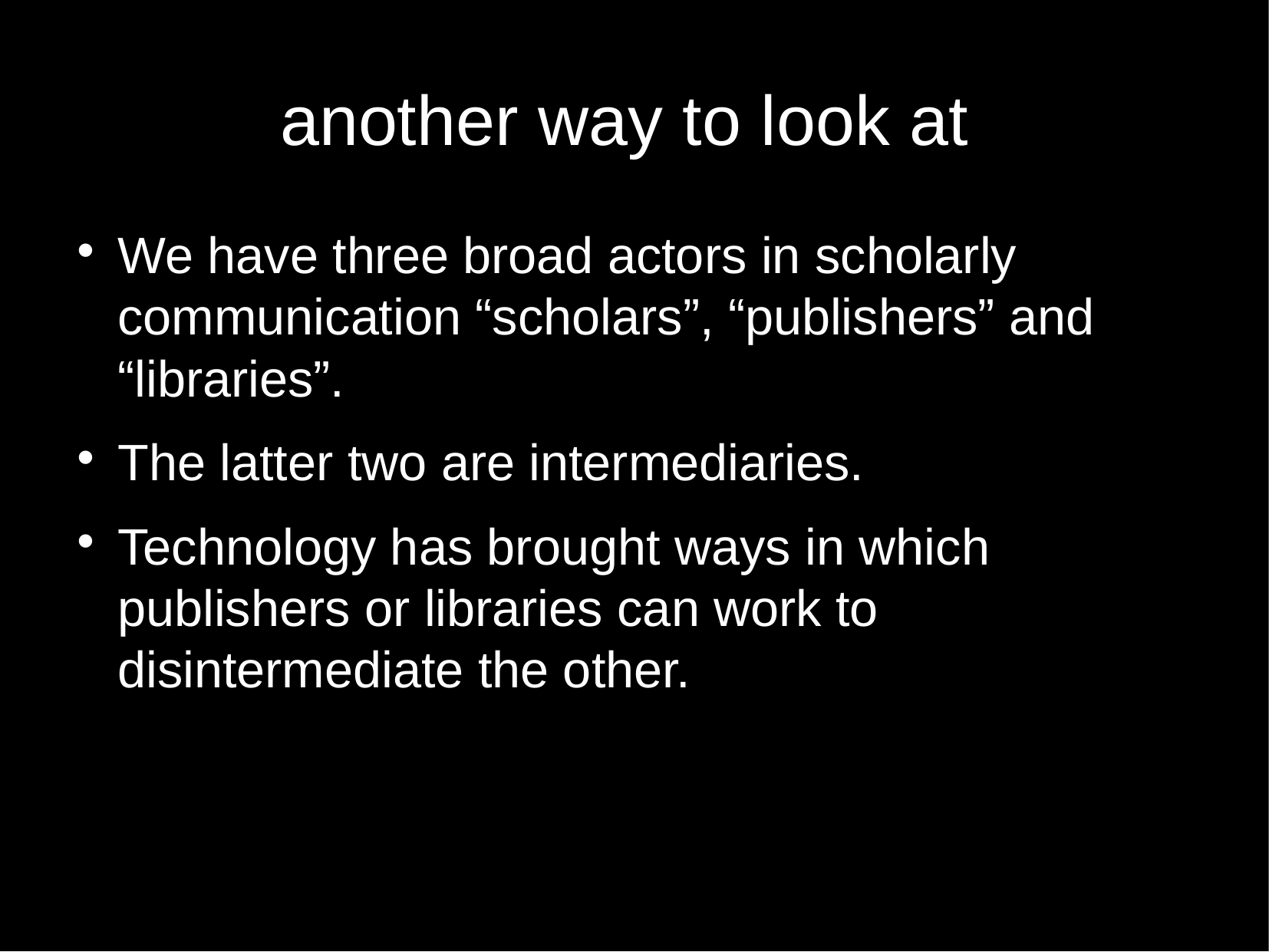

another way to look at
We have three broad actors in scholarly communication “scholars”, “publishers” and “libraries”.
The latter two are intermediaries.
Technology has brought ways in which publishers or libraries can work to disintermediate the other.